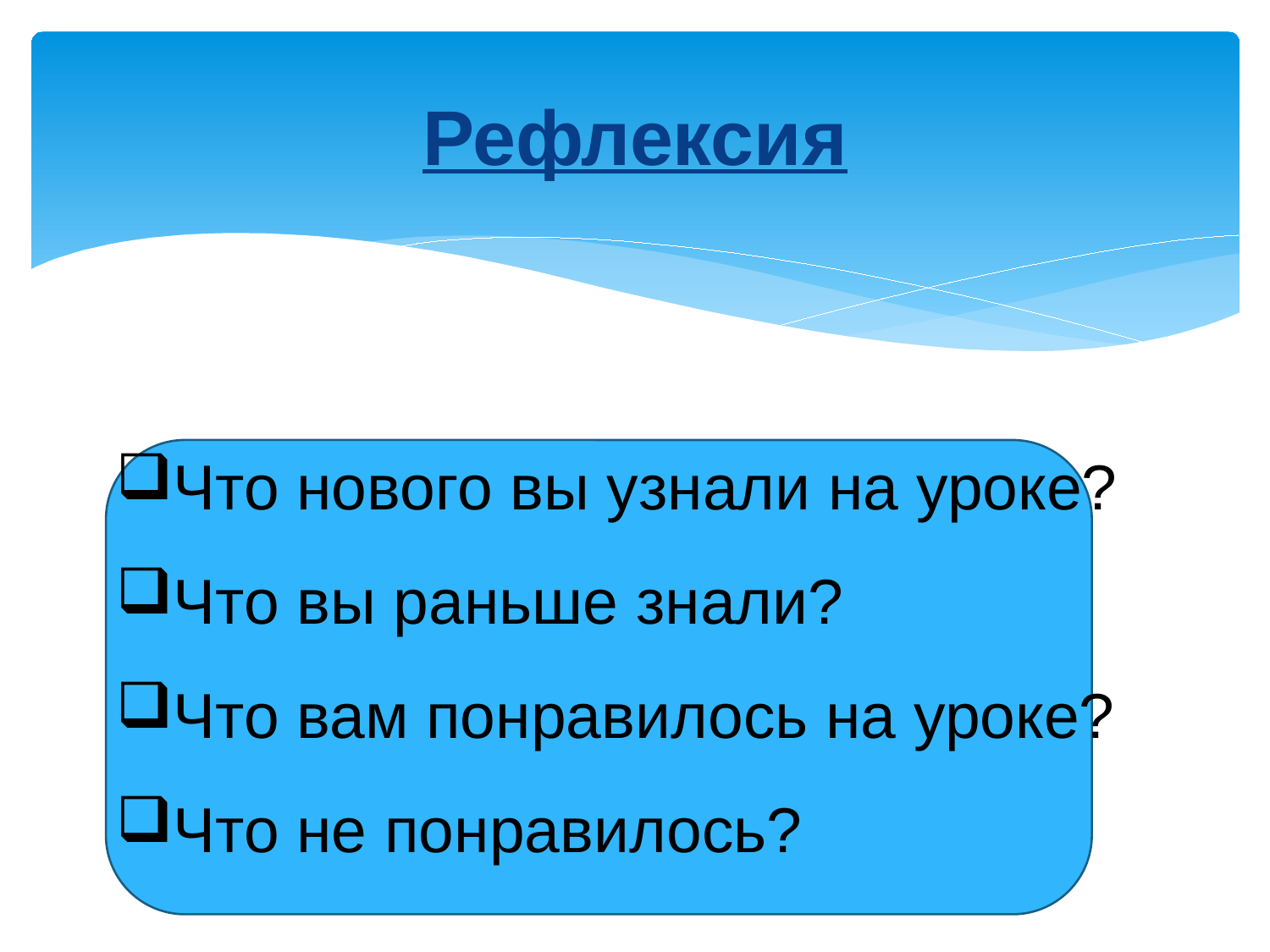

# Рефлексия

Что нового вы узнали на уроке?
Что вы раньше знали?
Что вам понравилось на уроке?
Что не понравилось?